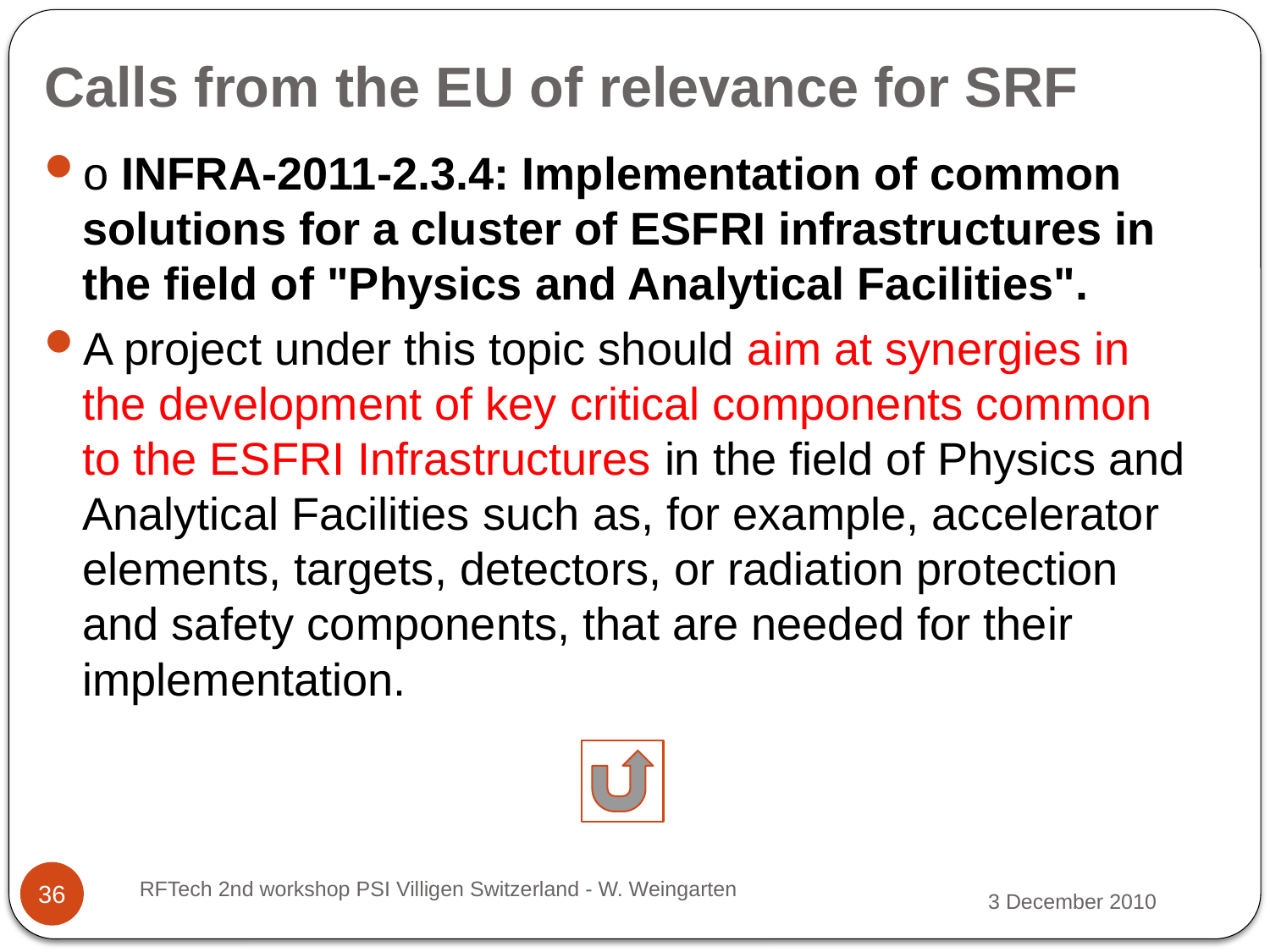

# Calls from the EU of relevance for SRF
o INFRA-2011-2.3.4: Implementation of common solutions for a cluster of ESFRI infrastructures in the field of "Physics and Analytical Facilities".
A project under this topic should aim at synergies in the development of key critical components common to the ESFRI Infrastructures in the field of Physics and Analytical Facilities such as, for example, accelerator elements, targets, detectors, or radiation protection and safety components, that are needed for their implementation.

RFTech 2nd workshop PSI Villigen Switzerland - W. Weingarten
36
3 December 2010